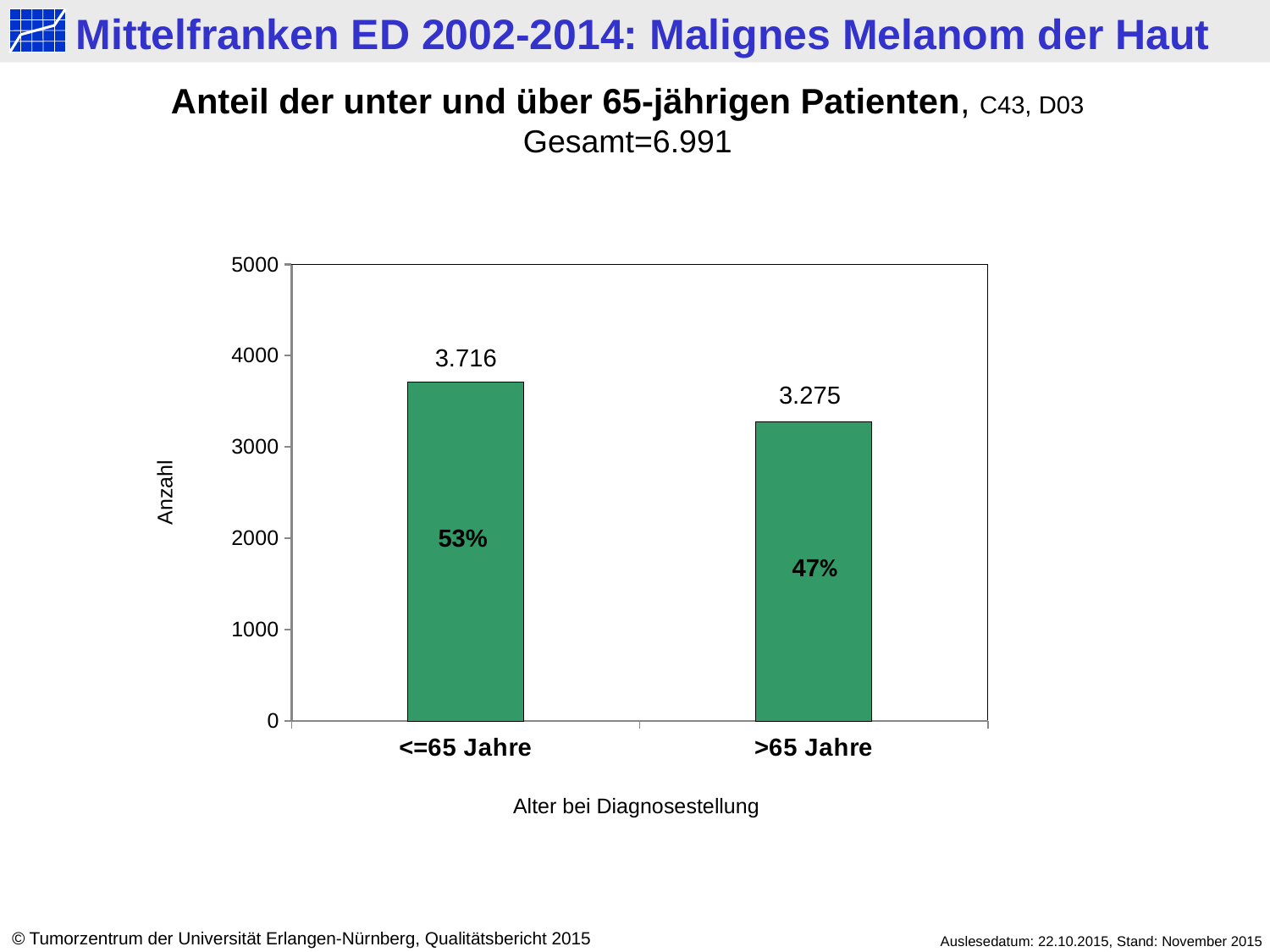

Anteil der unter und über 65-jährigen Patienten, C43, D03
Gesamt=6.991

### Chart

| Category | Datenreihe 1 |
|---|---|
| <=65 Jahre | 3716.0 |
| >65 Jahre | 3275.0 |
3.716
3.275
Anzahl
53%
47%
Alter bei Diagnosestellung